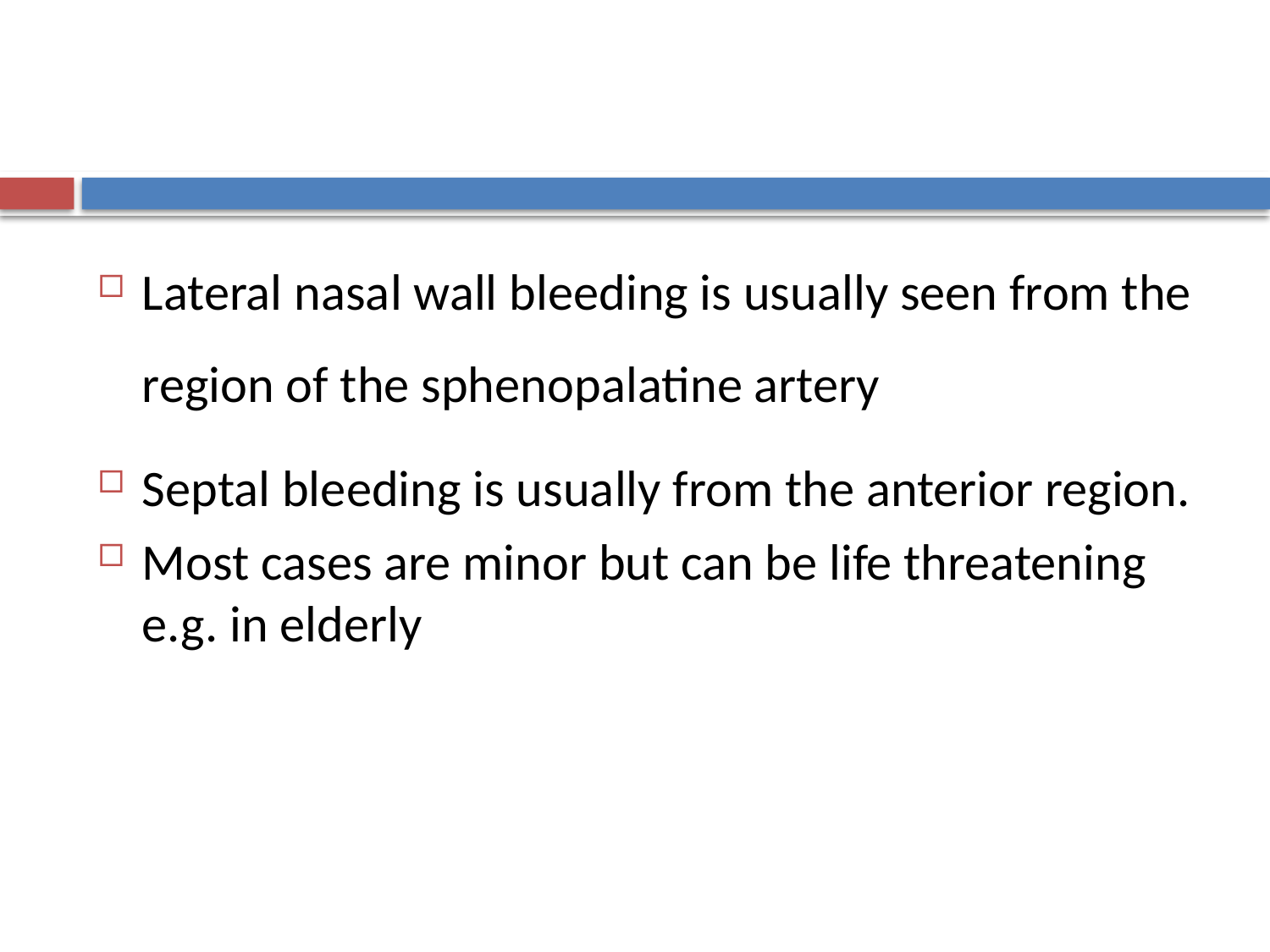

#
Lateral nasal wall bleeding is usually seen from the region of the sphenopalatine artery
Septal bleeding is usually from the anterior region.
Most cases are minor but can be life threatening e.g. in elderly